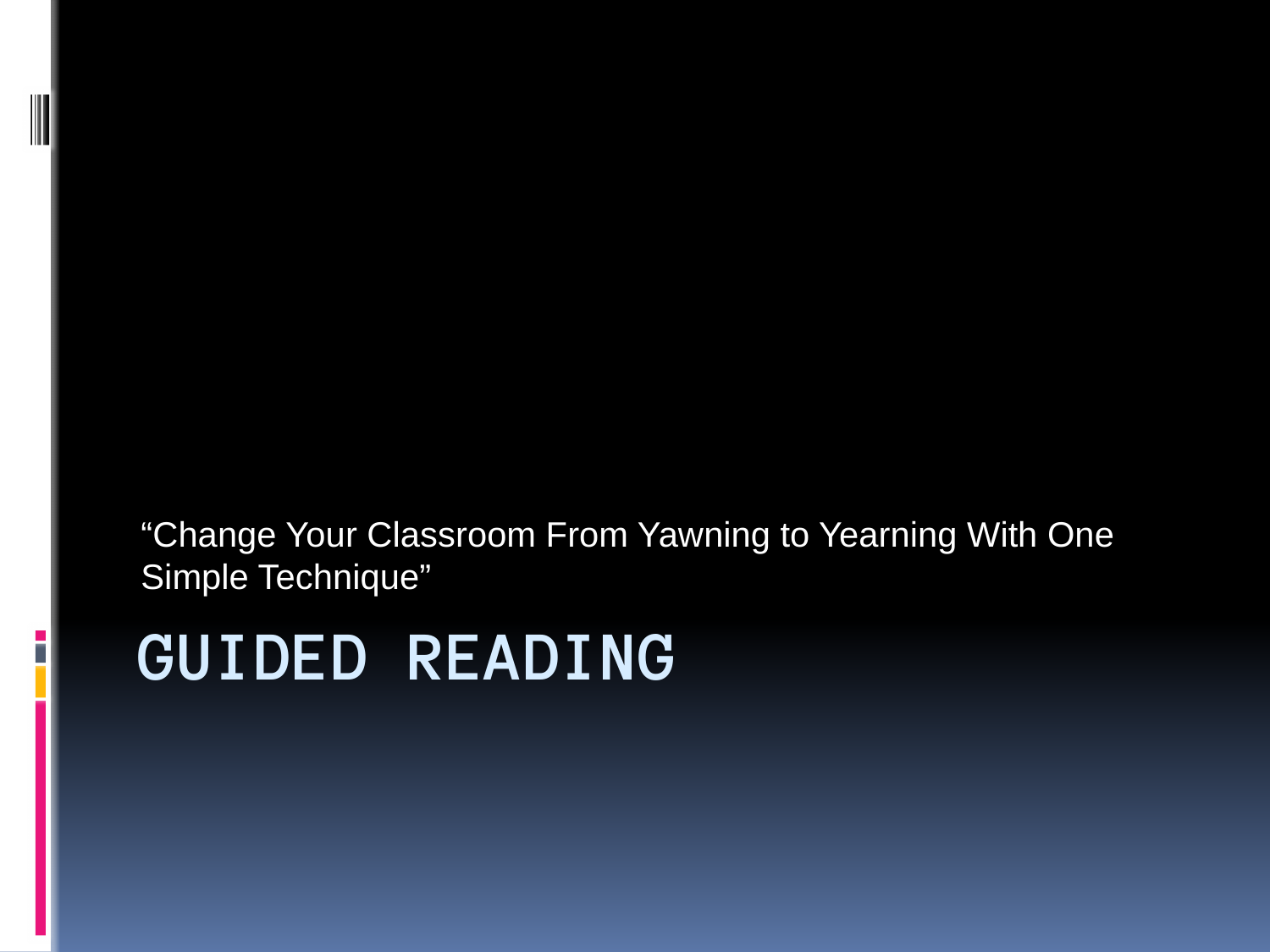

“Change Your Classroom From Yawning to Yearning With One Simple Technique”
# Guided Reading